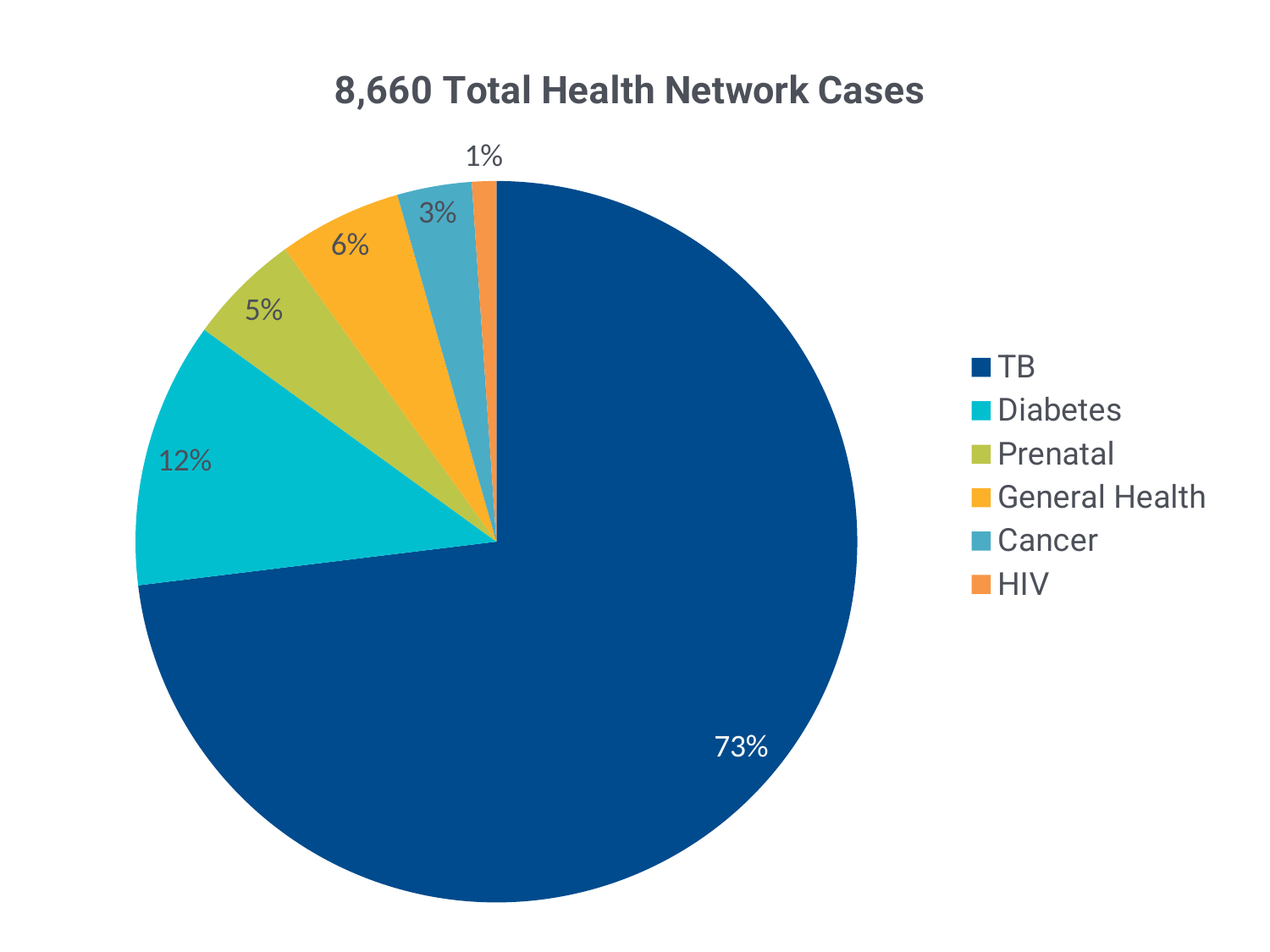

### Chart: 8,660 Total Health Network Cases

| Category | Total Cases |
|---|---|
| TB | 6218.0 |
| Diabetes | 1015.0 |
| Prenatal | 430.0 |
| General Health | 470.0 |
| Cancer | 284.0 |
| HIV | 93.0 |